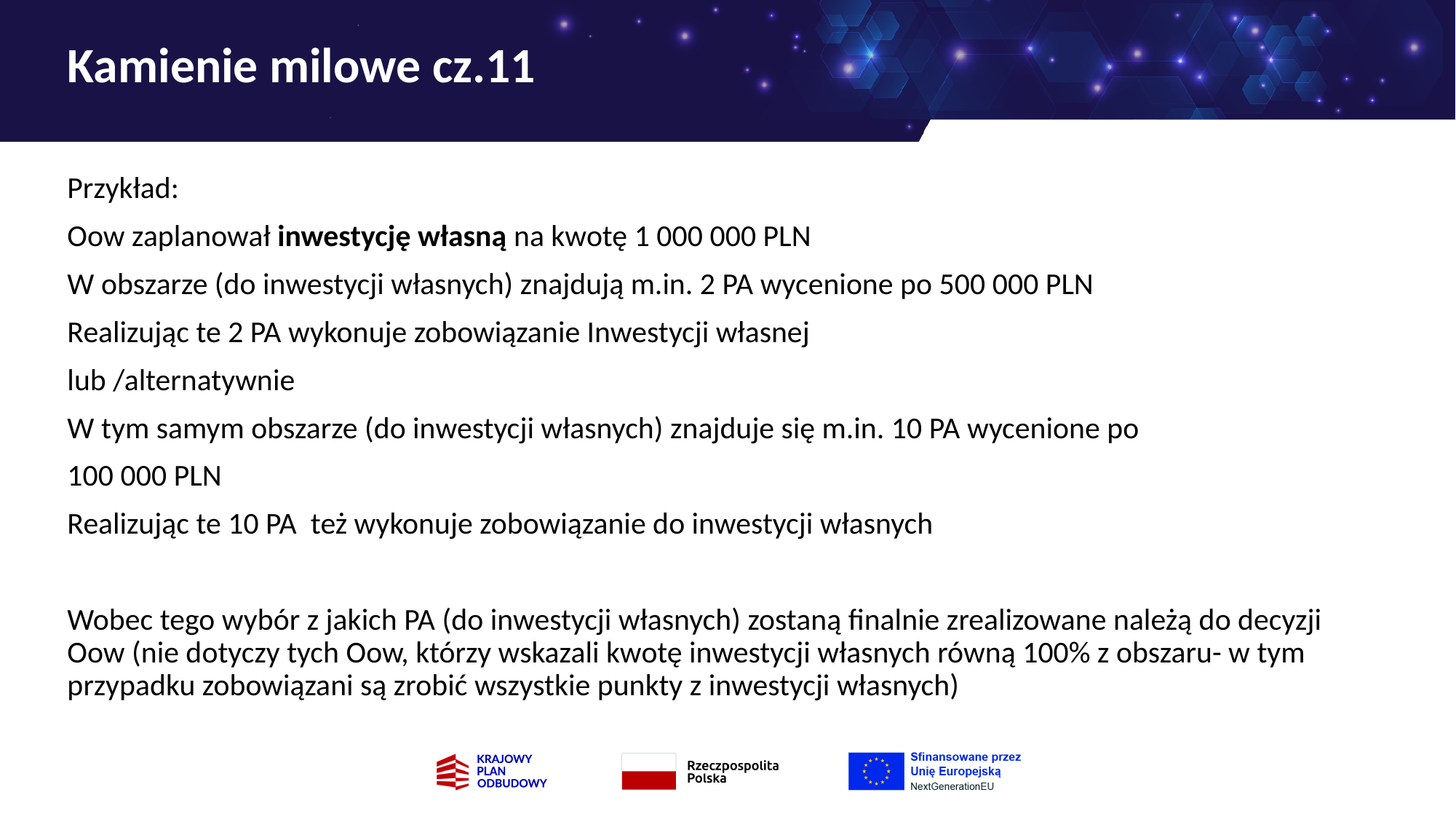

# Kamienie milowe cz.11
Przykład:
Oow zaplanował inwestycję własną na kwotę 1 000 000 PLN
W obszarze (do inwestycji własnych) znajdują m.in. 2 PA wycenione po 500 000 PLN
Realizując te 2 PA wykonuje zobowiązanie Inwestycji własnej
lub /alternatywnie
W tym samym obszarze (do inwestycji własnych) znajduje się m.in. 10 PA wycenione po
100 000 PLN
Realizując te 10 PA  też wykonuje zobowiązanie do inwestycji własnych

Wobec tego wybór z jakich PA (do inwestycji własnych) zostaną finalnie zrealizowane należą do decyzji Oow (nie dotyczy tych Oow, którzy wskazali kwotę inwestycji własnych równą 100% z obszaru- w tym przypadku zobowiązani są zrobić wszystkie punkty z inwestycji własnych)